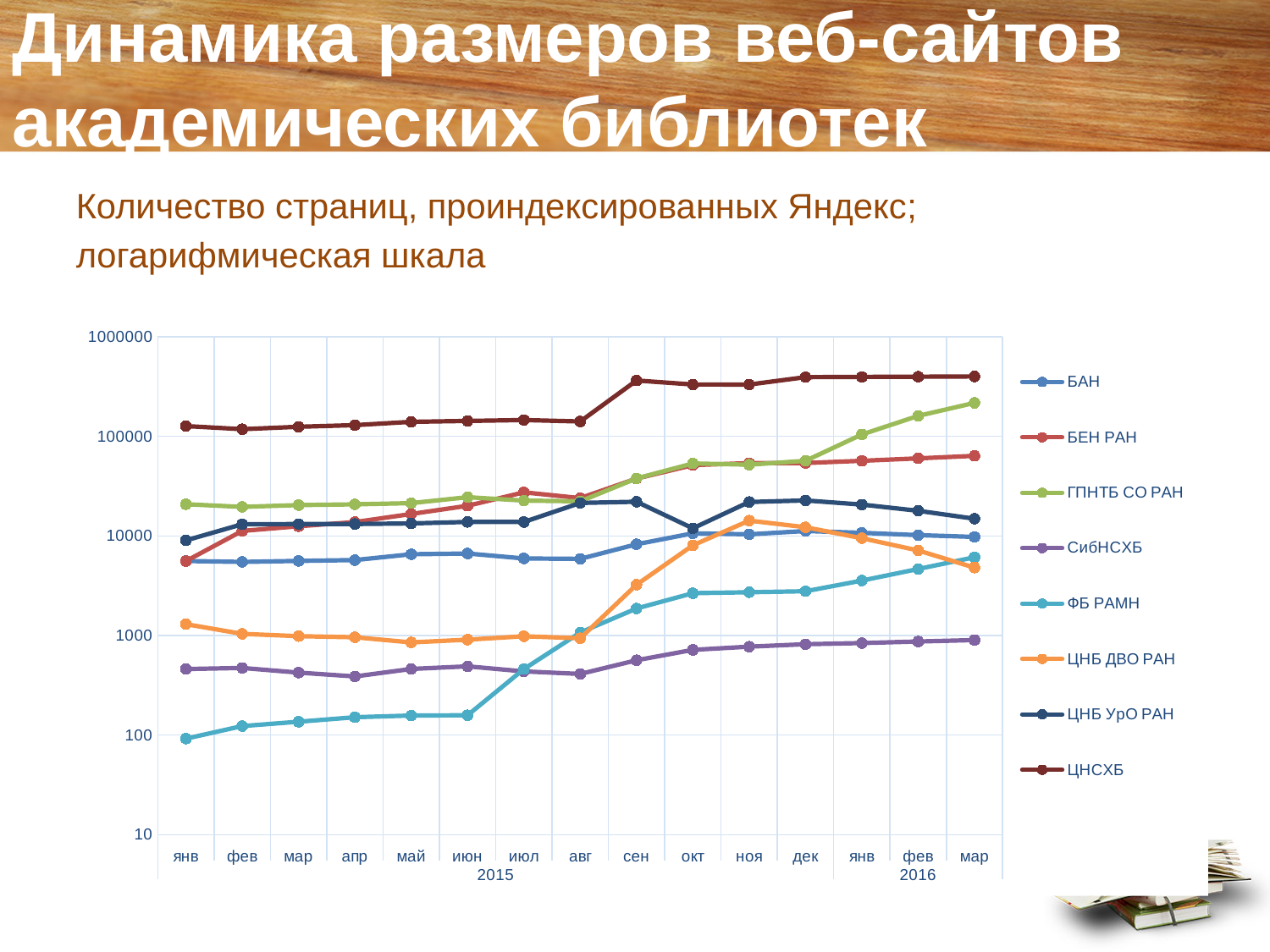

# Динамика размеров веб-сайтов академических библиотек
Количество страниц, проиндексированных Яндекс;
логарифмическая шкала

### Chart

| Category | БАН | БЕН РАН | ГПНТБ СО РАН | СибНСХБ | ФБ РАМН | ЦНБ ДВО РАН | ЦНБ УрО РАН | ЦНСХБ |
|---|---|---|---|---|---|---|---|---|
| янв | 5608.0 | 5592.0 | 20852.0 | 460.0 | 92.0 | 1300.0 | 9029.0 | 127140.0 |
| фев | 5490.0 | 11248.0 | 19613.0 | 472.0 | 123.0 | 1038.0 | 13134.0 | 118271.0 |
| мар | 5621.0 | 12522.0 | 20439.0 | 424.0 | 136.0 | 985.0 | 13175.0 | 125011.0 |
| апр | 5729.0 | 13796.0 | 20793.0 | 388.0 | 151.0 | 960.0 | 13193.0 | 129993.0 |
| май | 6557.0 | 16641.0 | 21376.0 | 461.0 | 157.0 | 852.0 | 13378.0 | 140242.0 |
| июн | 6672.0 | 20103.0 | 24532.0 | 490.0 | 158.0 | 908.0 | 13848.0 | 143171.0 |
| июл | 5945.0 | 27444.0 | 22670.0 | 436.0 | 460.0 | 982.0 | 13823.0 | 146142.0 |
| авг | 5894.0 | 24018.0 | 22279.0 | 411.0 | 1071.0 | 938.0 | 21485.0 | 141419.0 |
| сен | 8263.0 | 37755.0 | 37891.0 | 564.0 | 1867.0 | 3240.0 | 22082.0 | 364852.0 |
| окт | 10632.0 | 51492.0 | 53510.0 | 717.0 | 2663.0 | 8061.0 | 11941.0 | 332486.0 |
| ноя | 10395.0 | 53973.0 | 52022.0 | 772.0 | 2723.0 | 14266.0 | 21958.0 | 332307.0 |
| дек | 11215.0 | 54109.0 | 56900.0 | 817.0 | 2786.0 | 12242.0 | 22773.0 | 394017.0 |
| янв | 10764.0 | 56904.0 | 104677.0 | 839.0 | 3565.0 | 9504.0 | 20683.0 | 396208.0 |
| фев | 10207.0 | 60217.0 | 160985.0 | 870.0 | 4662.0 | 7157.0 | 17924.0 | 398399.0 |
| мар | 9786.0 | 63841.0 | 217293.0 | 900.0 | 6114.0 | 4810.0 | 14914.0 | 400522.0 |